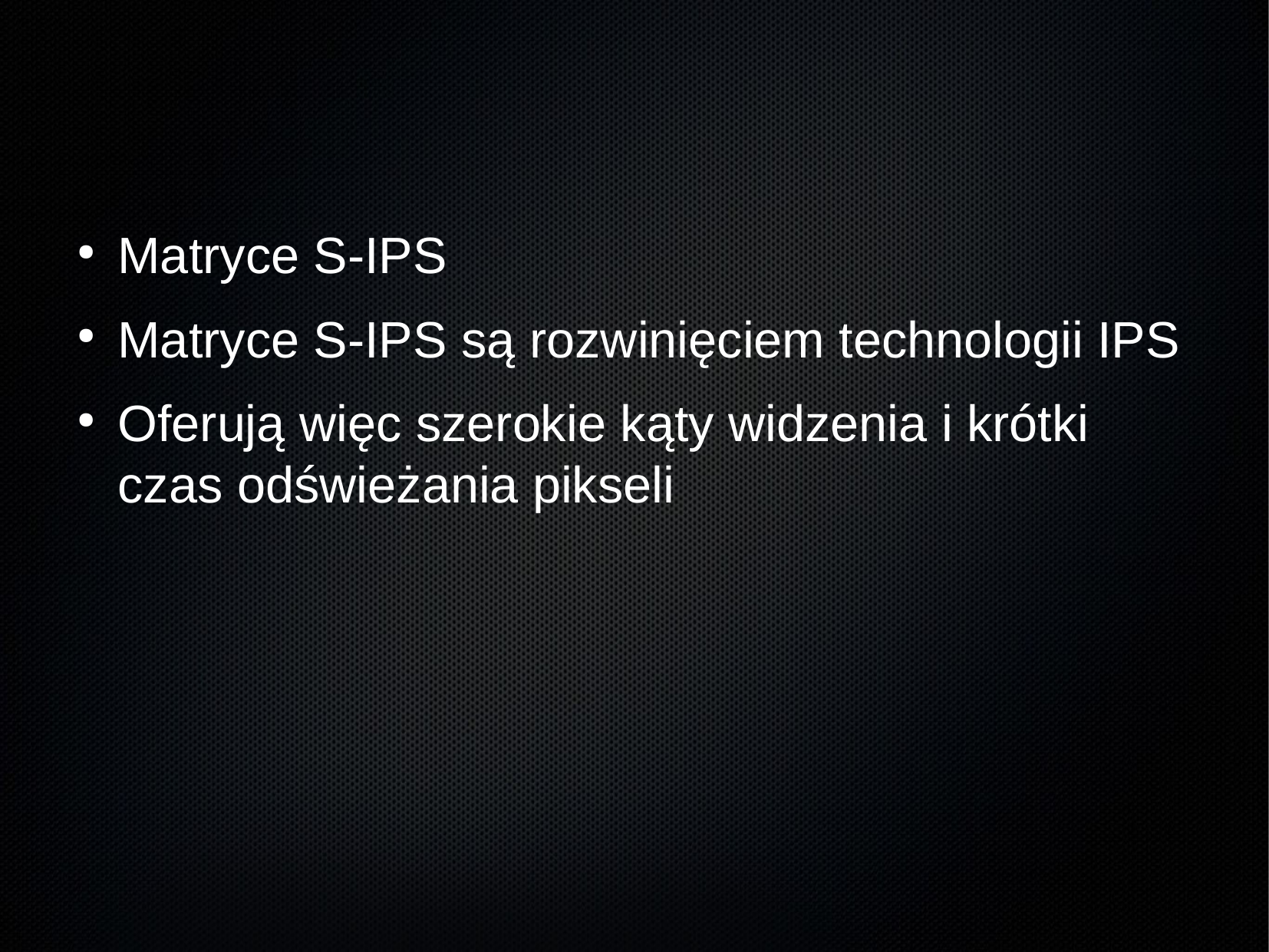

Matryce S-IPS
Matryce S-IPS są rozwinięciem technologii IPS
Oferują więc szerokie kąty widzenia i krótki czas odświeżania pikseli